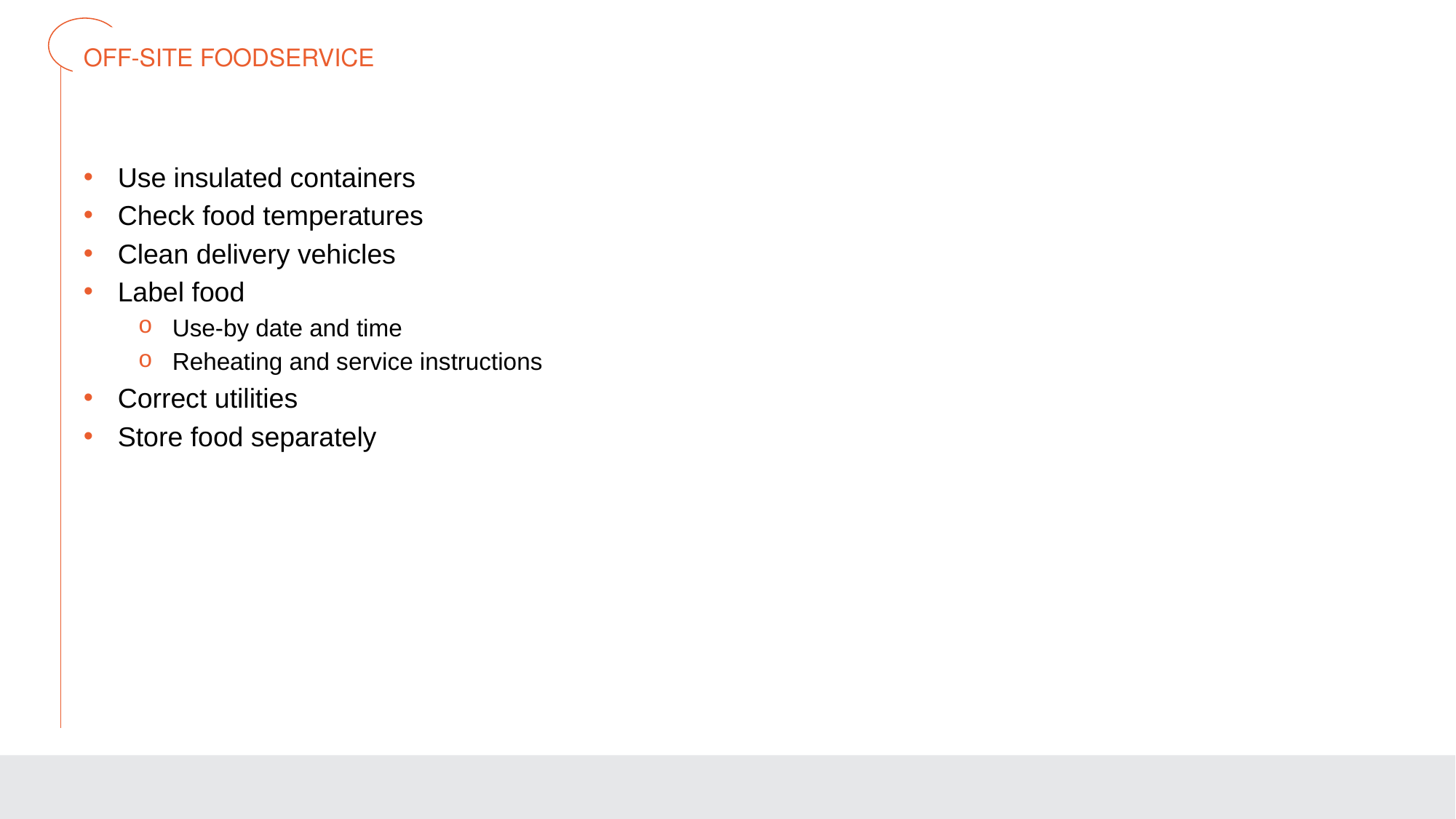

# OFF-SITE FOODSERVICE
Use insulated containers
Check food temperatures
Clean delivery vehicles
Label food
Use-by date and time
Reheating and service instructions
Correct utilities
Store food separately